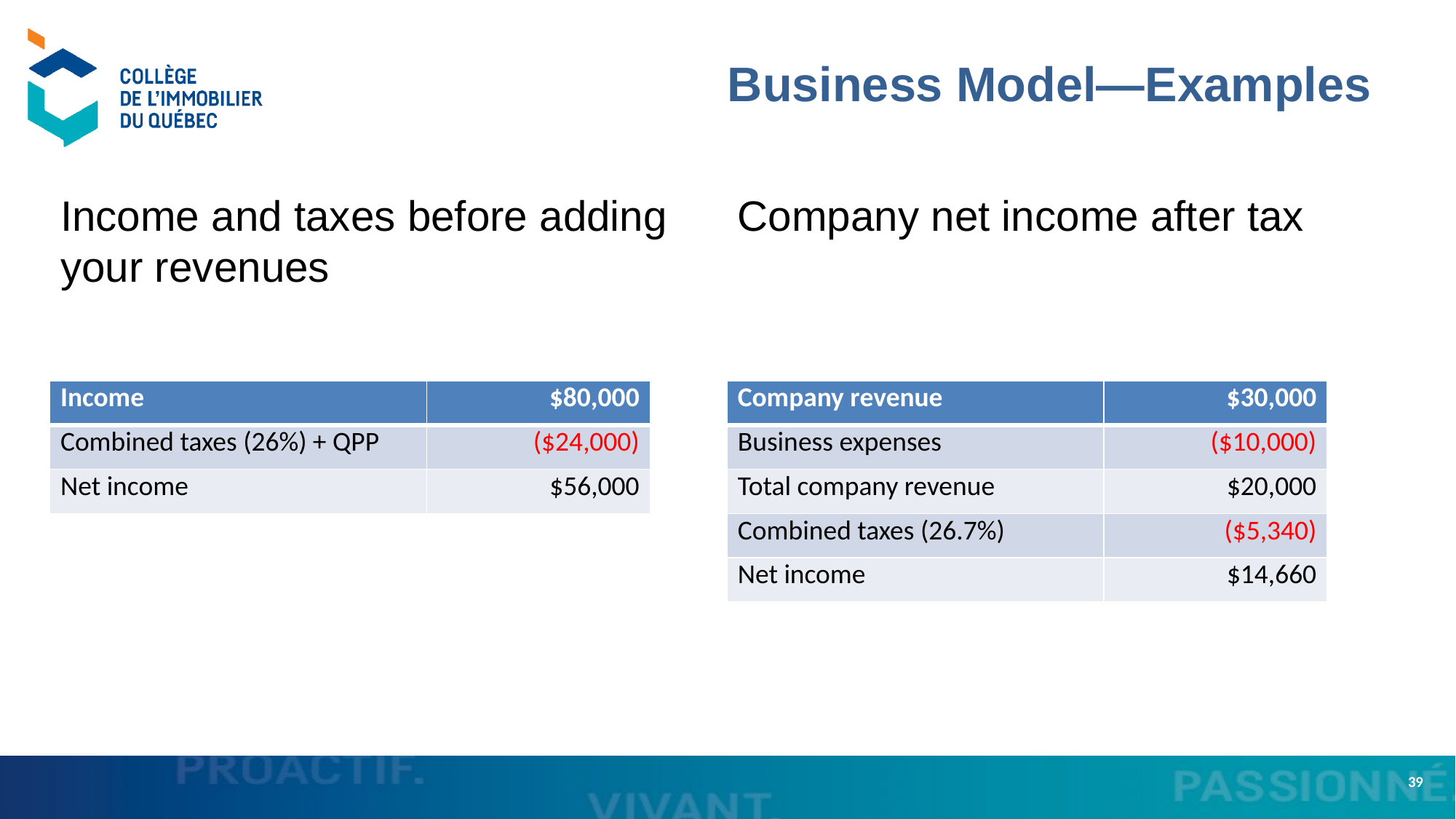

# Business Model—Examples
Income and taxes before adding your revenues

Company net income after tax
| Income | $80,000 |
| --- | --- |
| Combined taxes (26%) + QPP | ($24,000) |
| Net income | $56,000 |
| Company revenue | $30,000 |
| --- | --- |
| Business expenses | ($10,000) |
| Total company revenue | $20,000 |
| Combined taxes (26.7%) | ($5,340) |
| Net income | $14,660 |
39